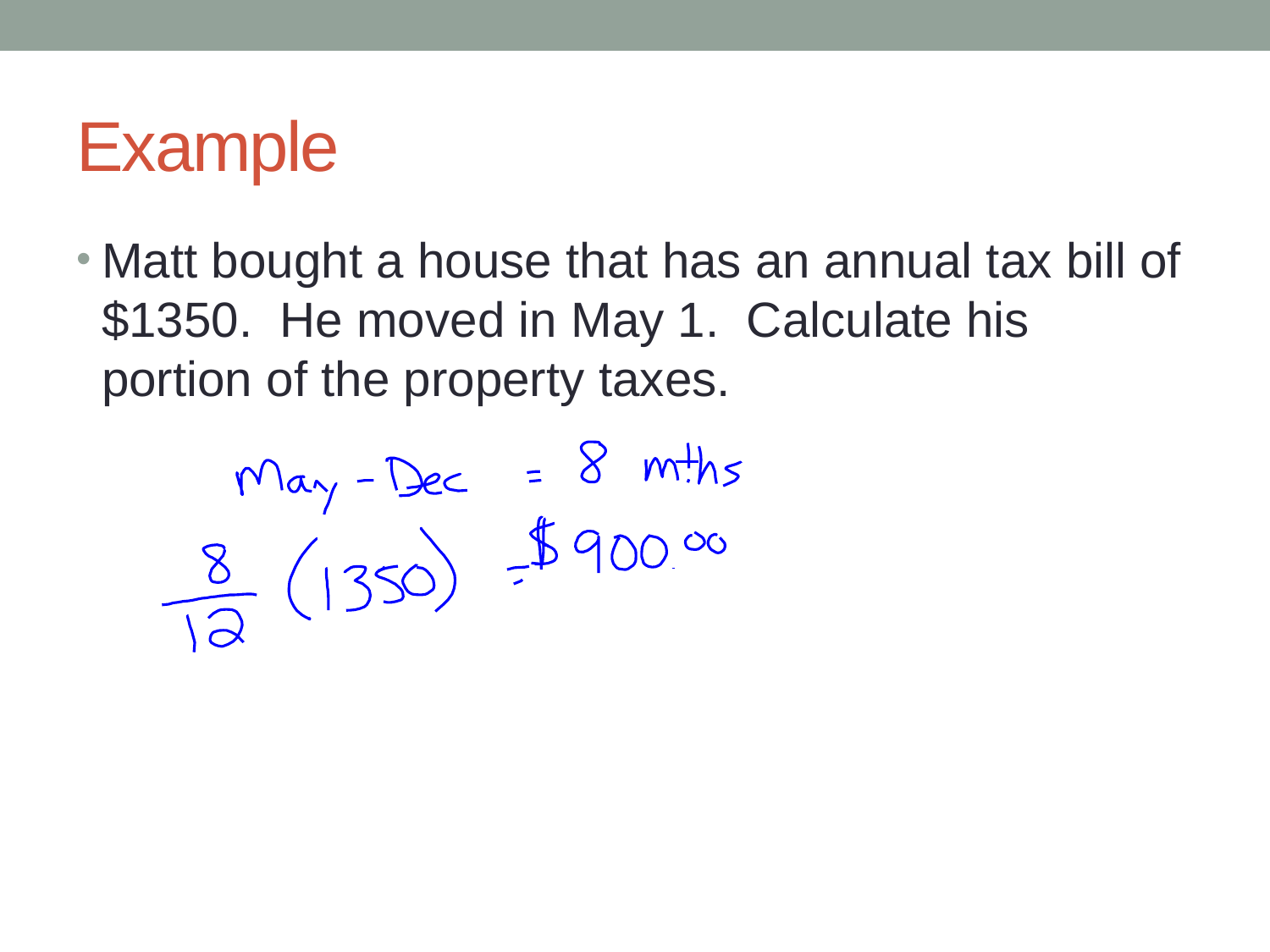

# Example
Matt bought a house that has an annual tax bill of $1350.  He moved in May 1.  Calculate his portion of the property taxes.